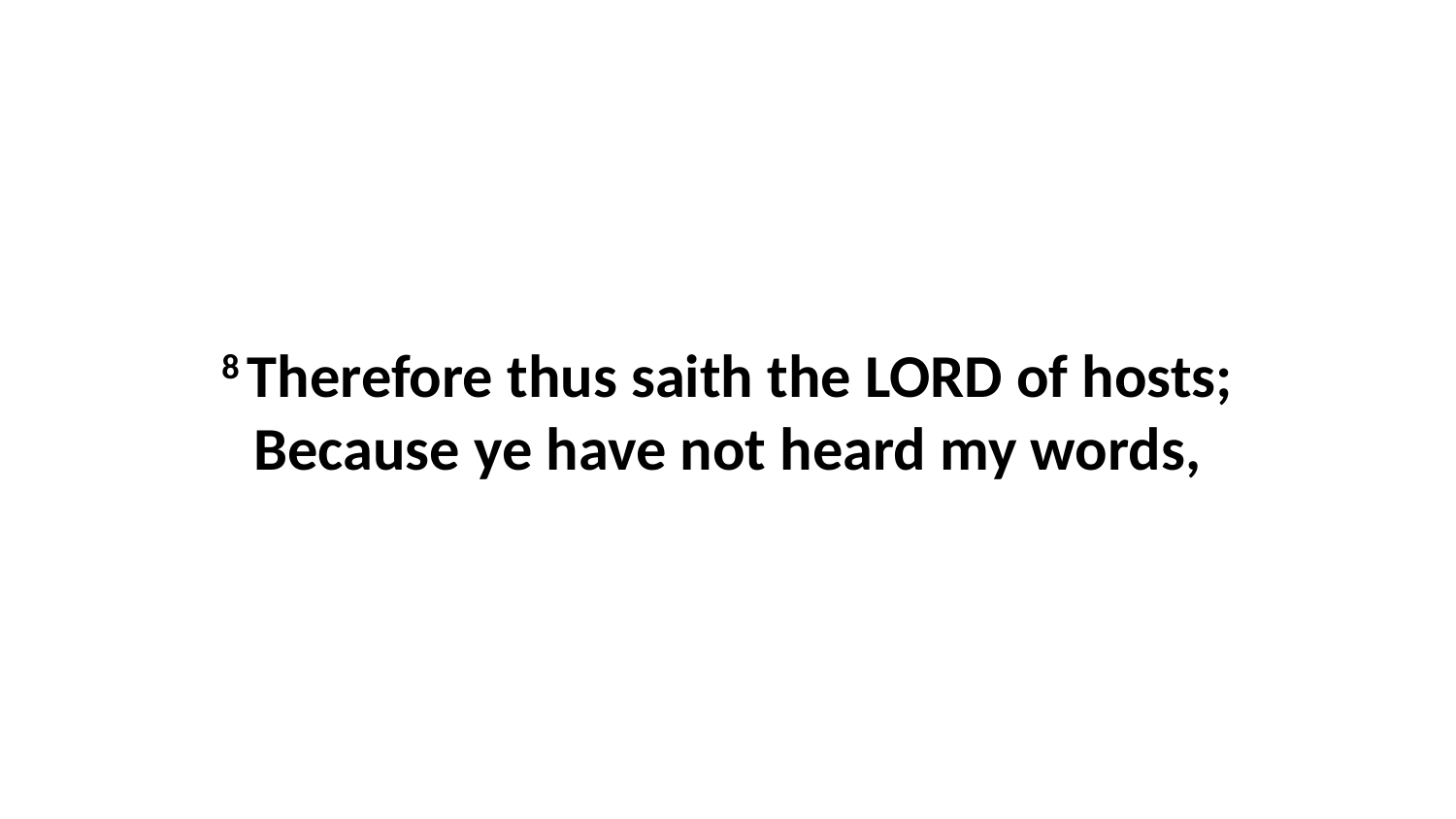

8 Therefore thus saith the LORD of hosts; Because ye have not heard my words,